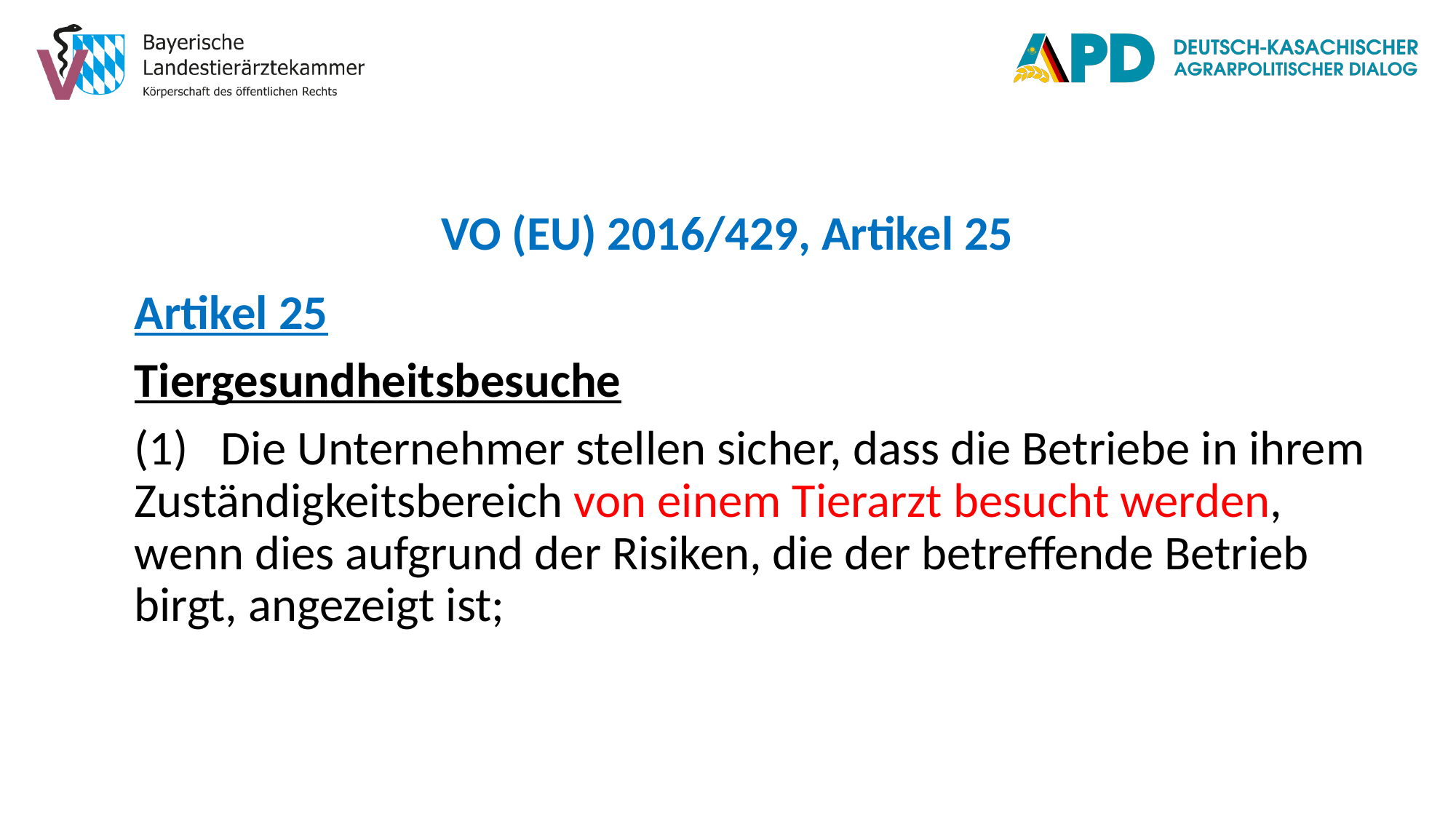

VO (EU) 2016/429, Artikel 25
Artikel 25
Tiergesundheitsbesuche
(1)   Die Unternehmer stellen sicher, dass die Betriebe in ihrem Zuständigkeitsbereich von einem Tierarzt besucht werden, wenn dies aufgrund der Risiken, die der betreffende Betrieb birgt, angezeigt ist;